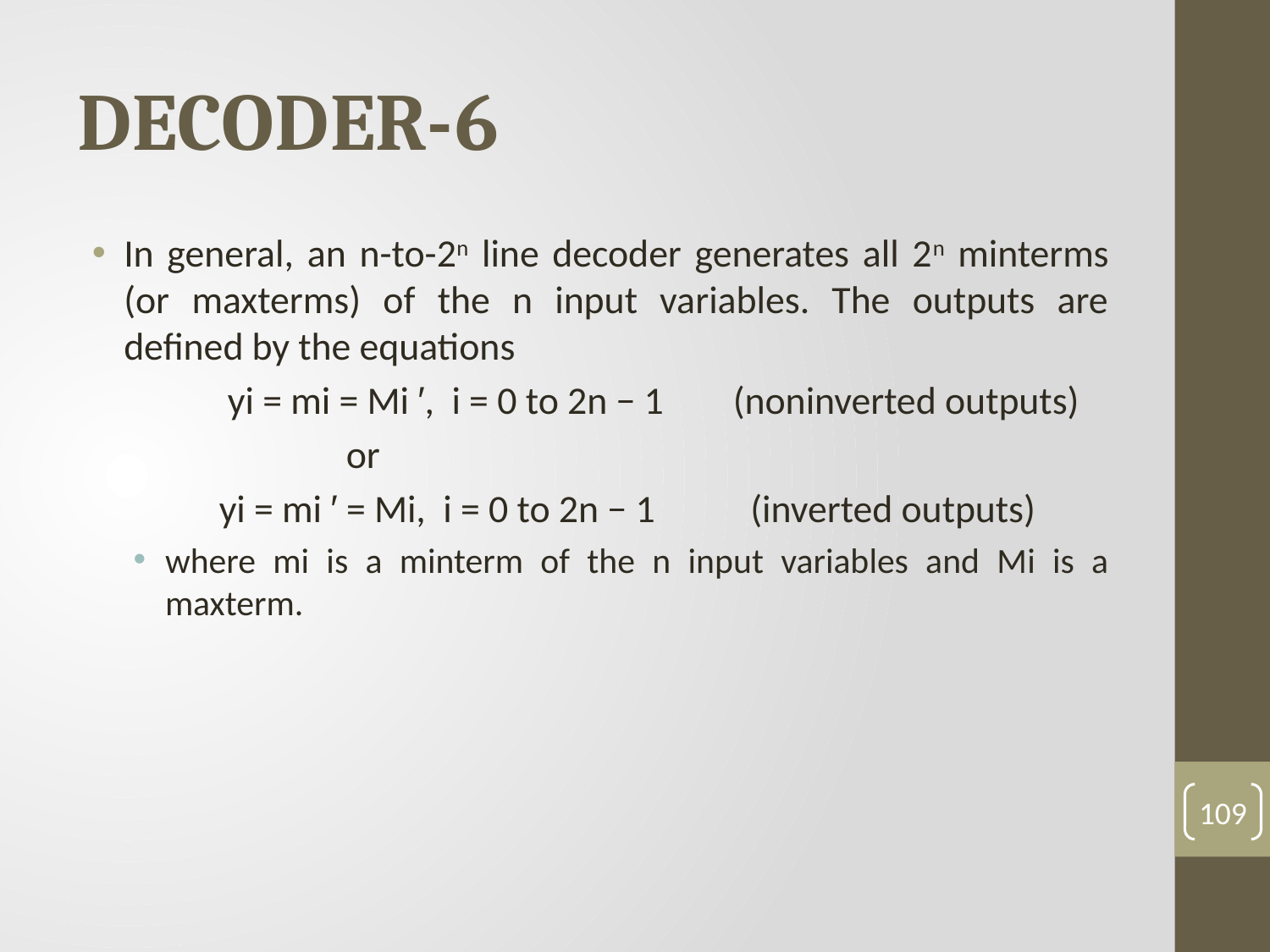

# DECODER-6
In general, an n-to-2n line decoder generates all 2n minterms (or maxterms) of the n input variables. The outputs are defined by the equations
	 yi = mi = Mi ′,  i = 0 to 2n − 1        (noninverted outputs)
		or
	yi = mi ′ = Mi,  i = 0 to 2n − 1           (inverted outputs)
where mi is a minterm of the n input variables and Mi is a maxterm.
109